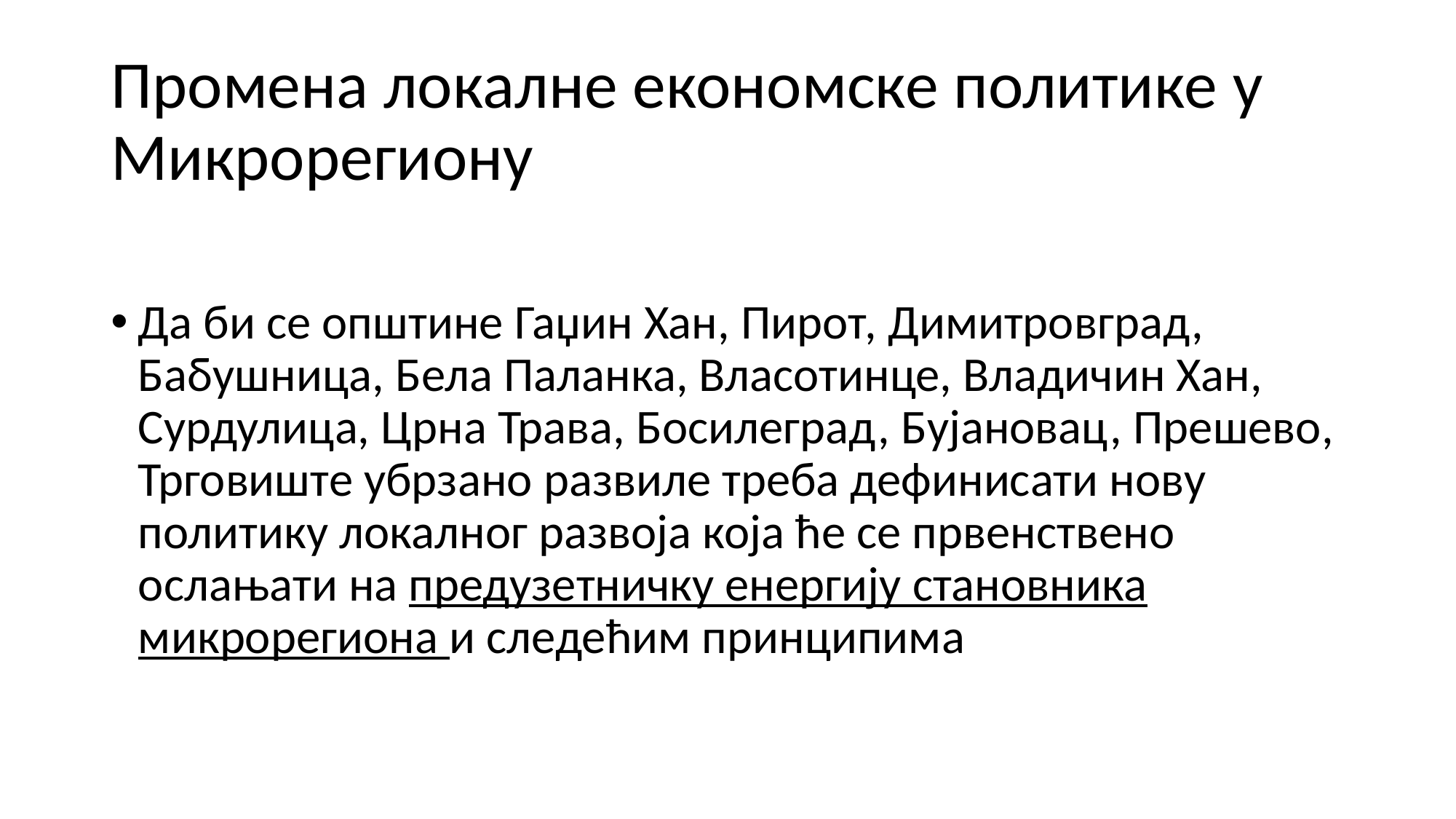

# Промена локалне економске политике у Микрорегиону

Да би се општине Гаџин Хан, Пирот, Димитровград, Бабушница, Бела Паланка, Власотинце, Владичин Хан, Сурдулица, Црна Трава, Босилеград, Бујановац, Прешево, Трговиште убрзано развиле треба дефинисати нову политику локалног развоја која ће се првенствено ослањати на предузетничку енергију становника микрорегиона и следећим принципима